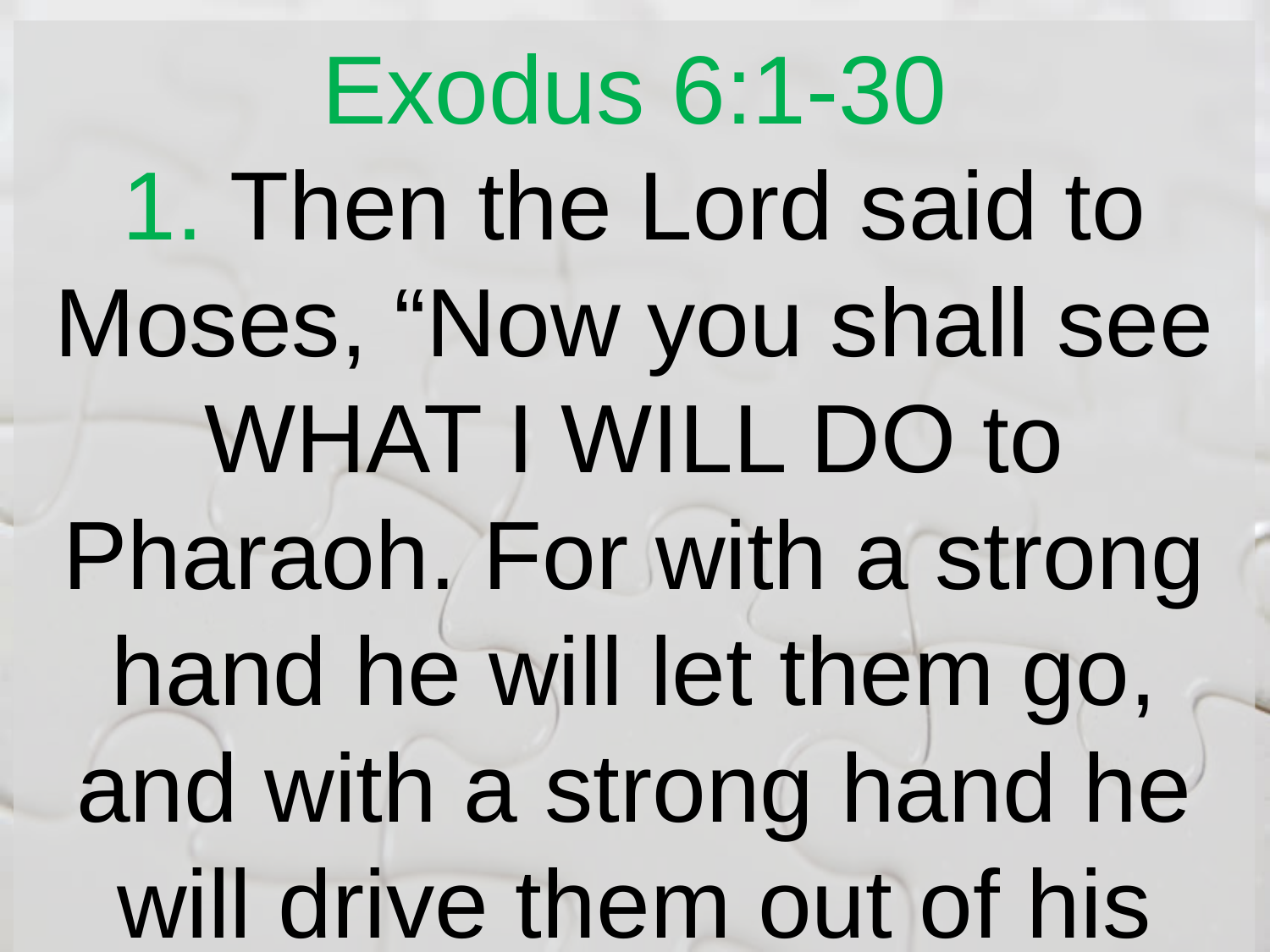

Exodus 6:1-30
1. Then the Lord said to Moses, “Now you shall see WHAT I WILL DO to Pharaoh. For with a strong hand he will let them go, and with a strong hand he will drive them out of his land.”